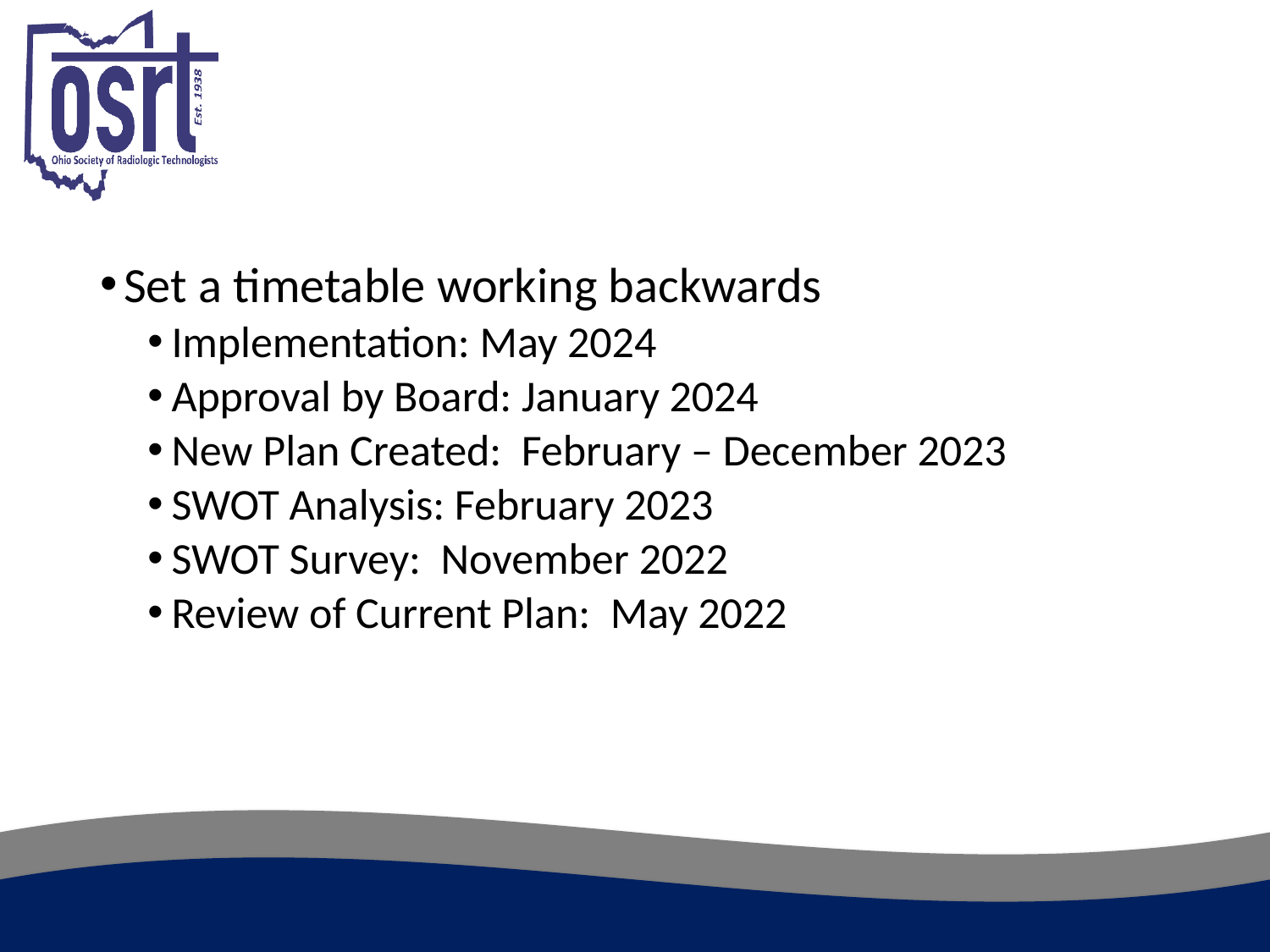

#
Set a timetable working backwards
Implementation: May 2024
Approval by Board: January 2024
New Plan Created:  February – December 2023
SWOT Analysis: February 2023
SWOT Survey:  November 2022
Review of Current Plan:  May 2022